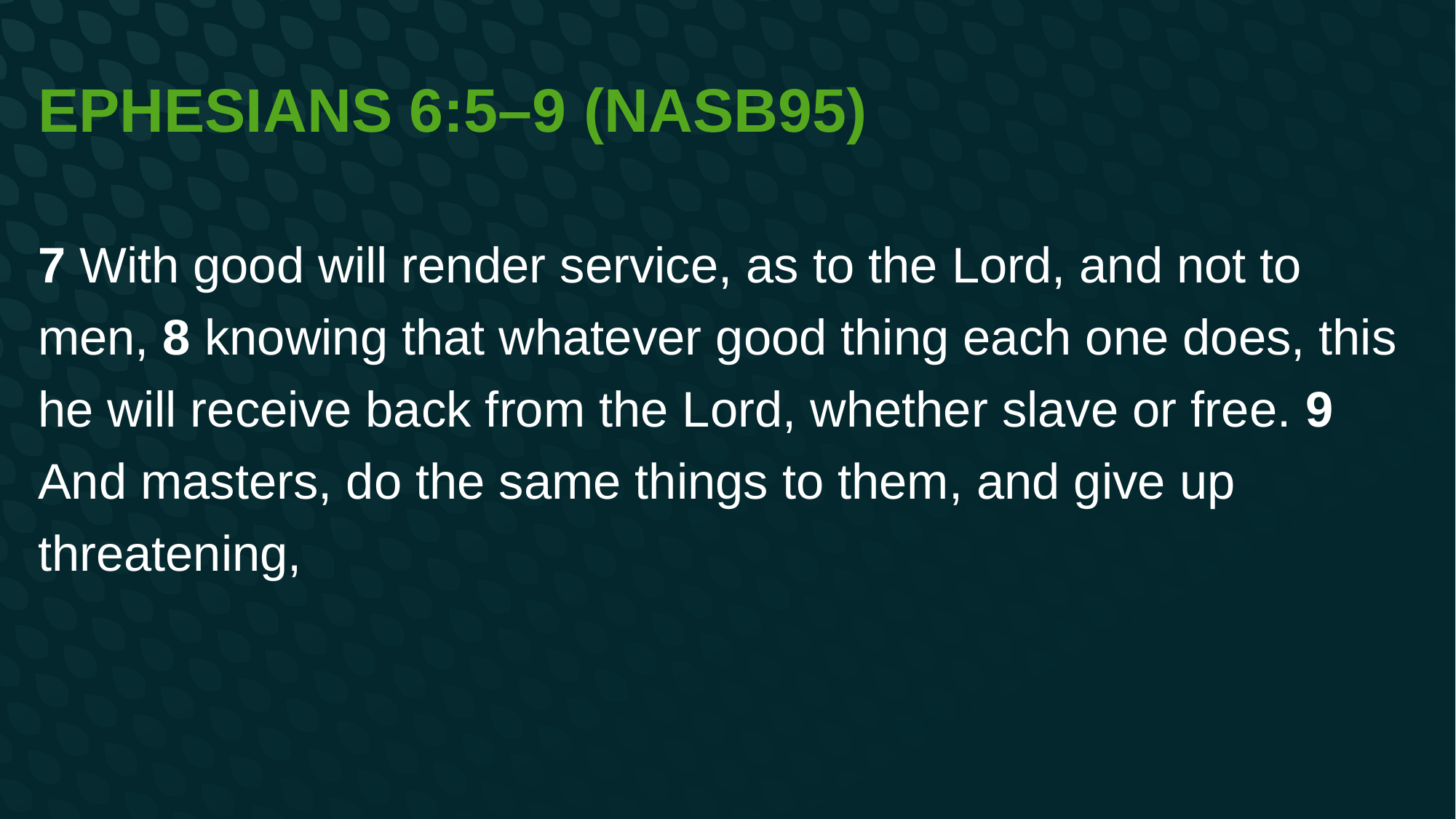

# Ephesians 6:5–9 (NASB95)
7 With good will render service, as to the Lord, and not to men, 8 knowing that whatever good thing each one does, this he will receive back from the Lord, whether slave or free. 9 And masters, do the same things to them, and give up threatening,